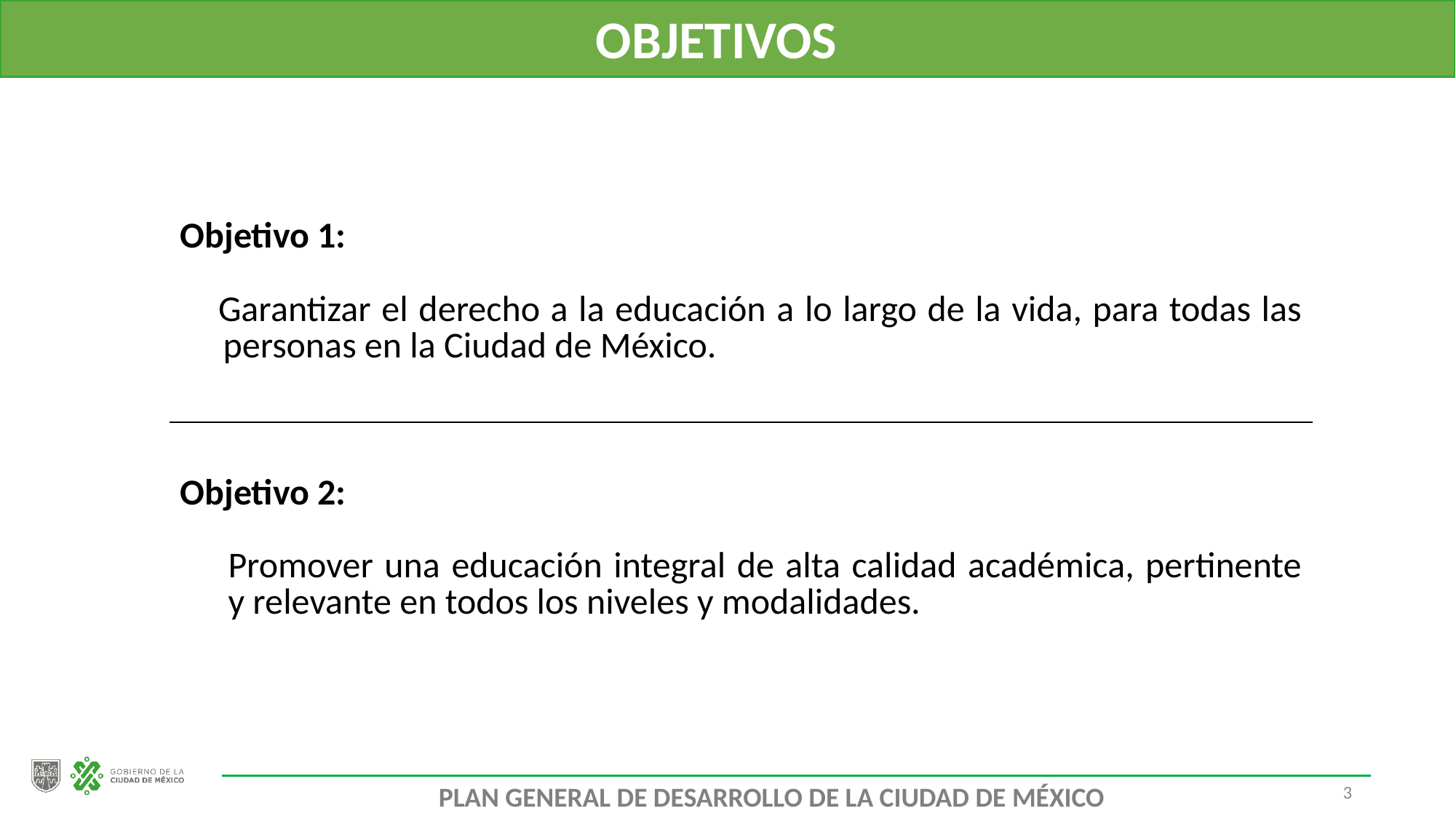

OBJETIVOS

| Objetivo 1: Garantizar el derecho a la educación a lo largo de la vida, para todas las personas en la Ciudad de México. |
| --- |
| Objetivo 2: Promover una educación integral de alta calidad académica, pertinente y relevante en todos los niveles y modalidades. |
3
Plan General de Desarrollo de la Ciudad de México